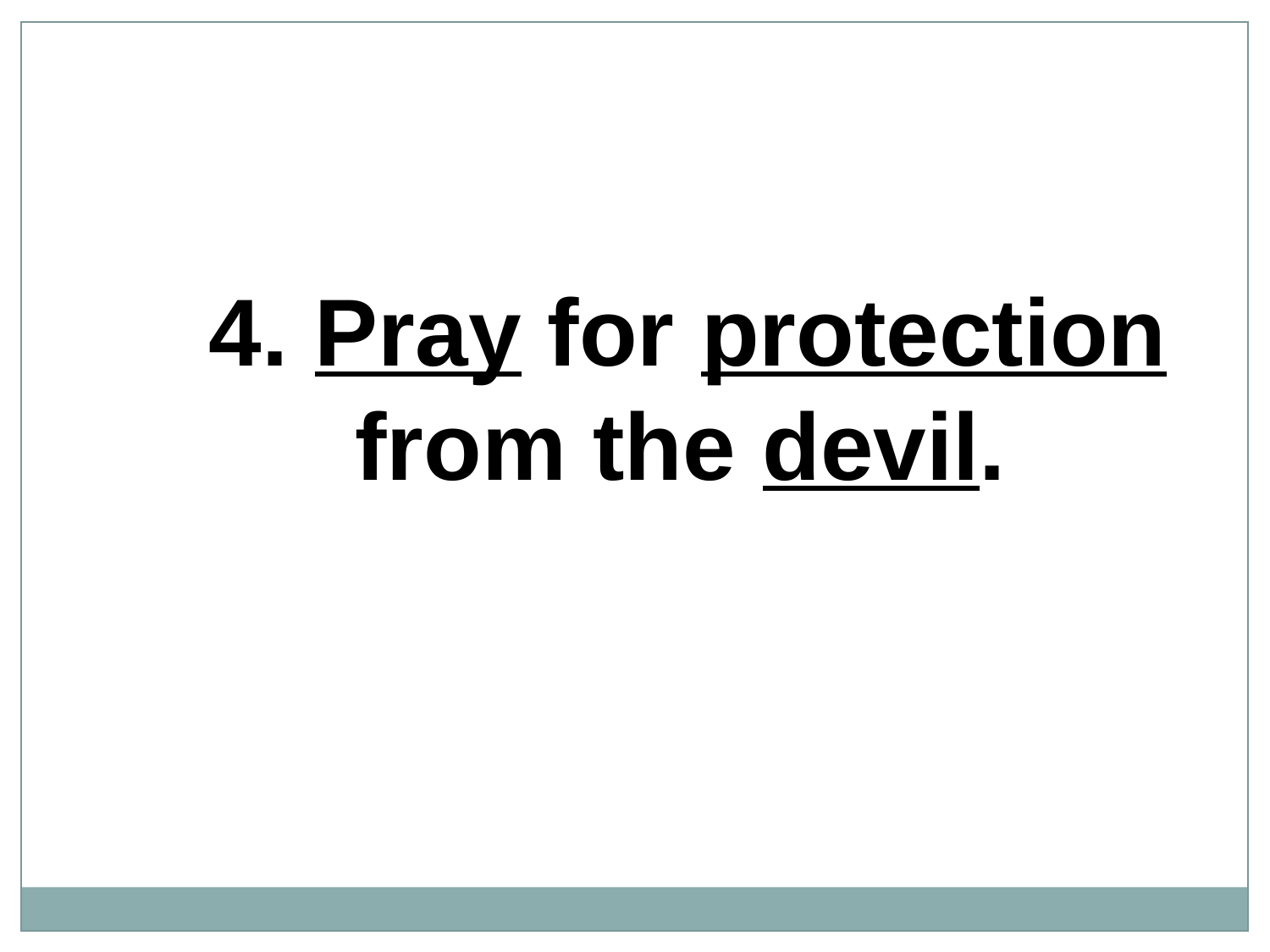

4. Pray for protection from the devil.